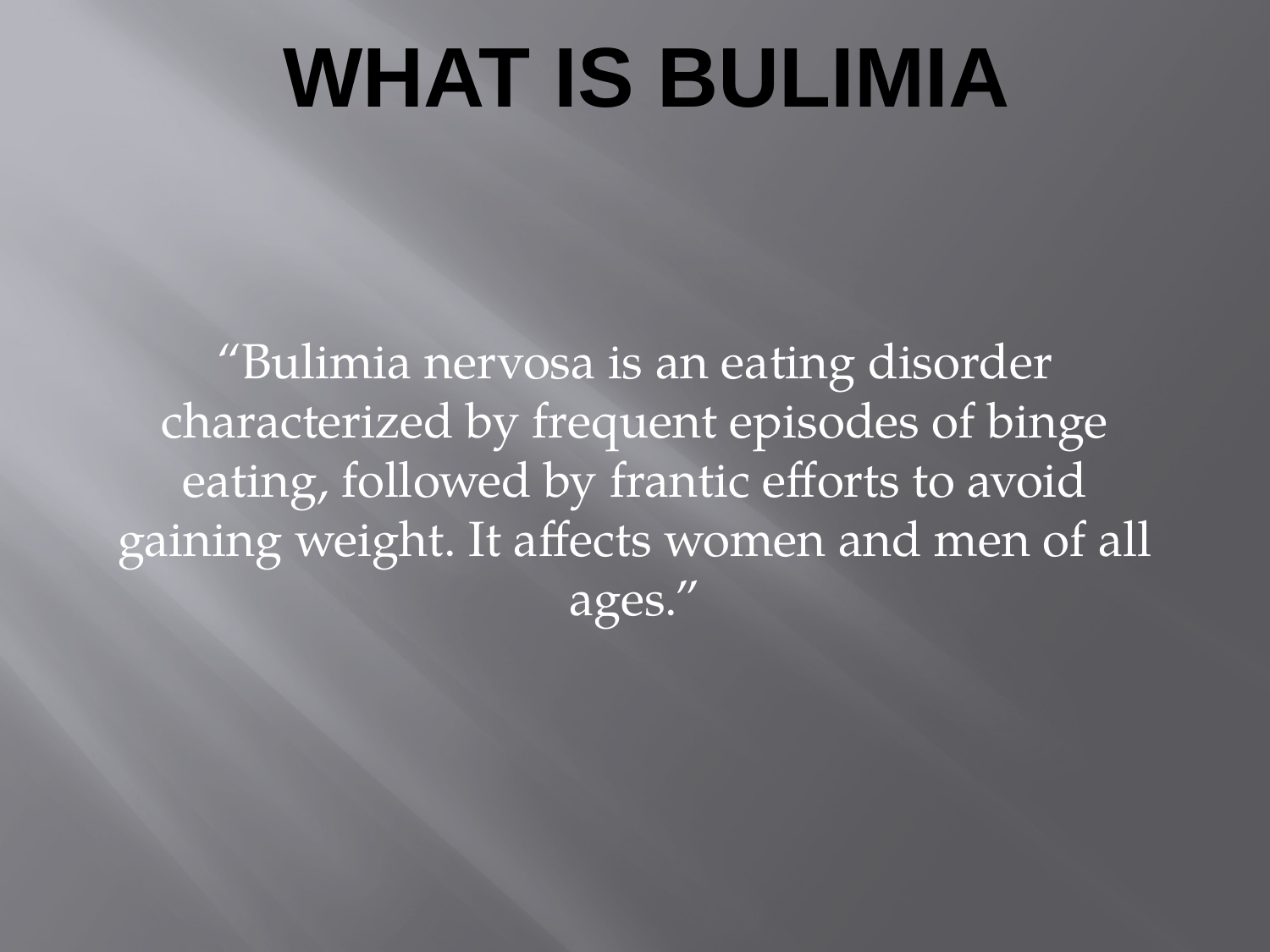

# What is Bulimia

“Bulimia nervosa is an eating disorder characterized by frequent episodes of binge eating, followed by frantic efforts to avoid gaining weight. It affects women and men of all ages.”